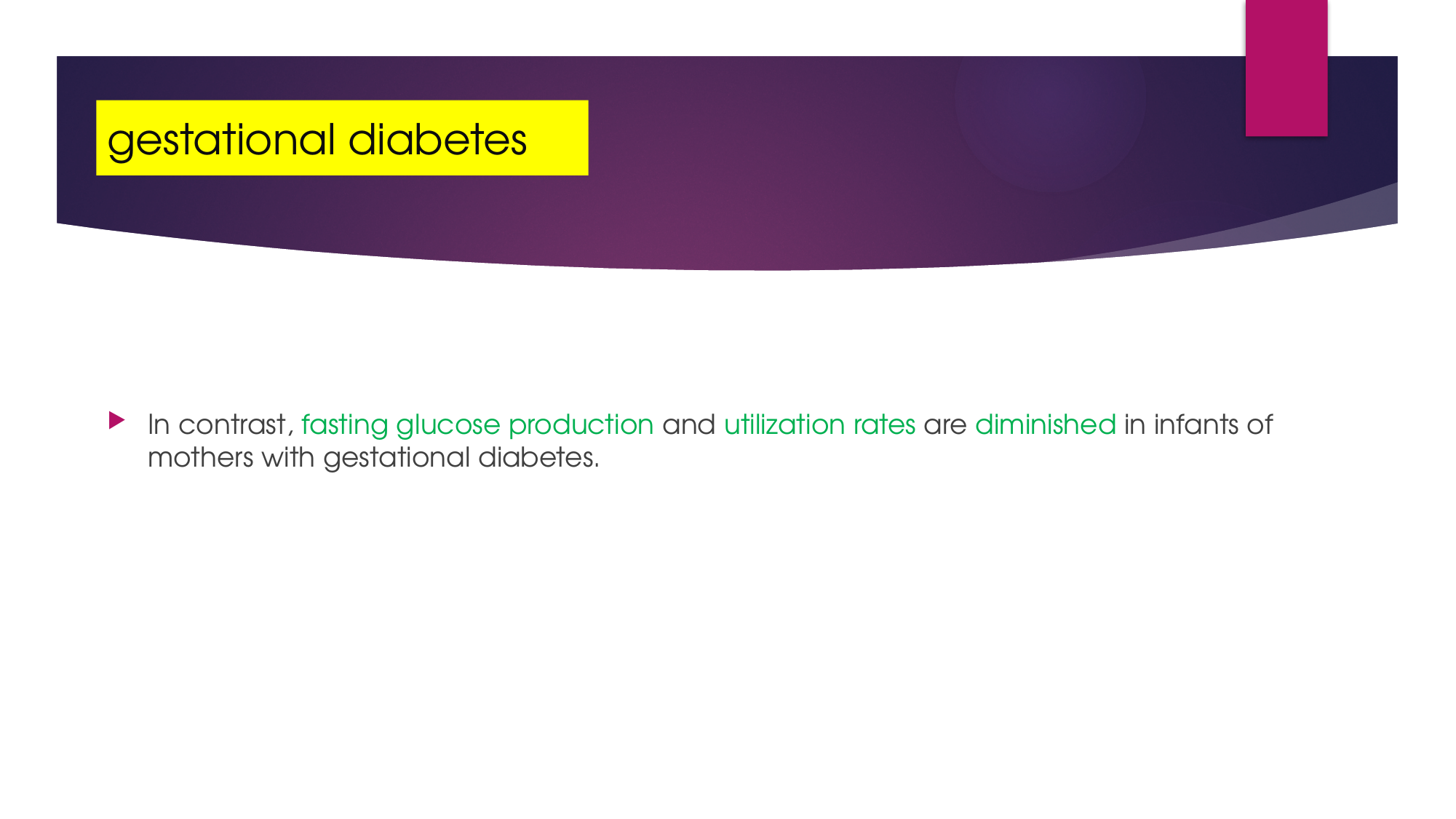

# gestational diabetes

In contrast, fasting glucose production and utilization rates are diminished in infants of mothers with gestational diabetes.